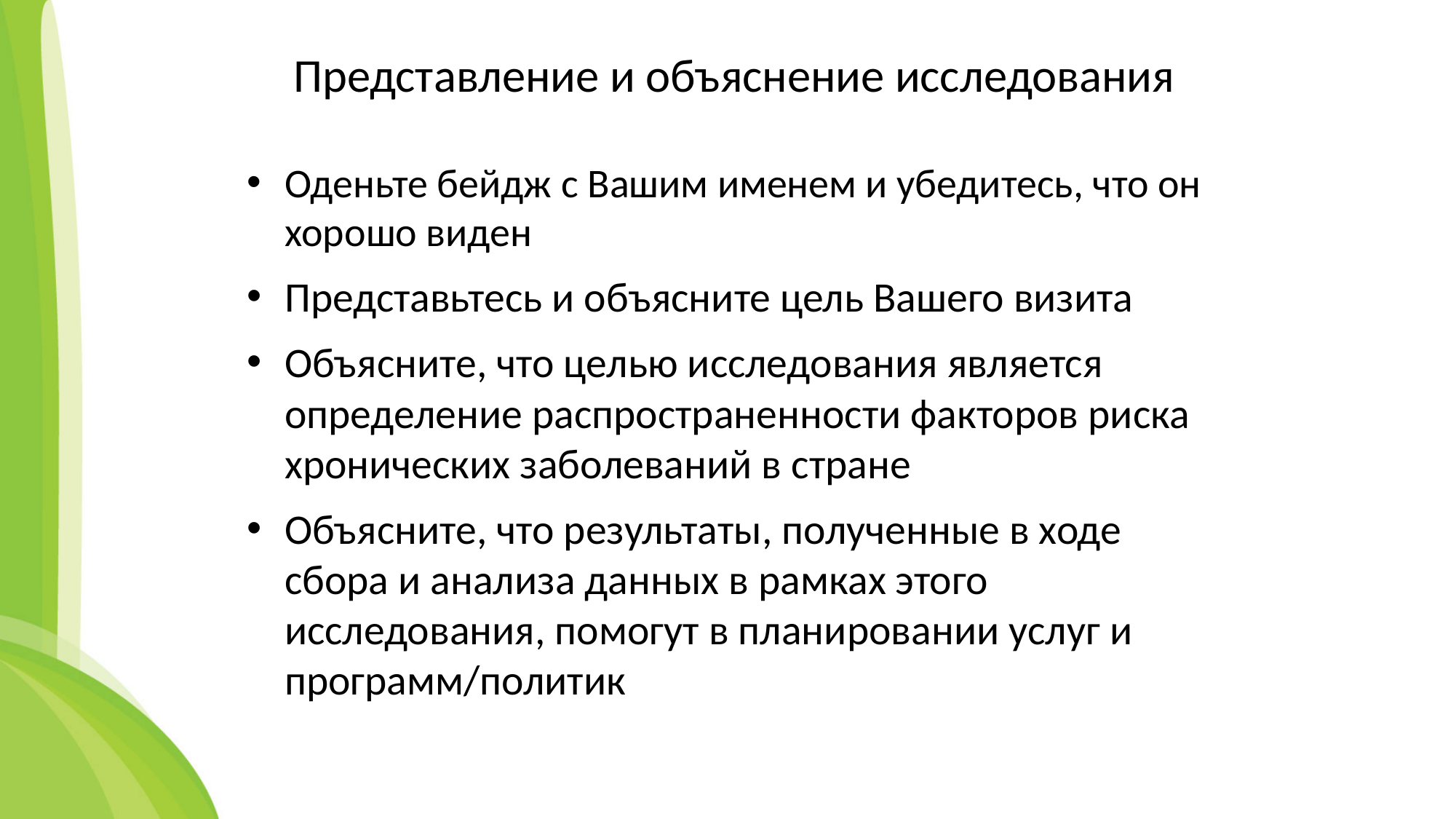

# Представление и объяснение исследования
Оденьте бейдж с Вашим именем и убедитесь, что он хорошо виден
Представьтесь и объясните цель Вашего визита
Объясните, что целью исследования является определение распространенности факторов риска хронических заболеваний в стране
Объясните, что результаты, полученные в ходе сбора и анализа данных в рамках этого исследования, помогут в планировании услуг и программ/политик